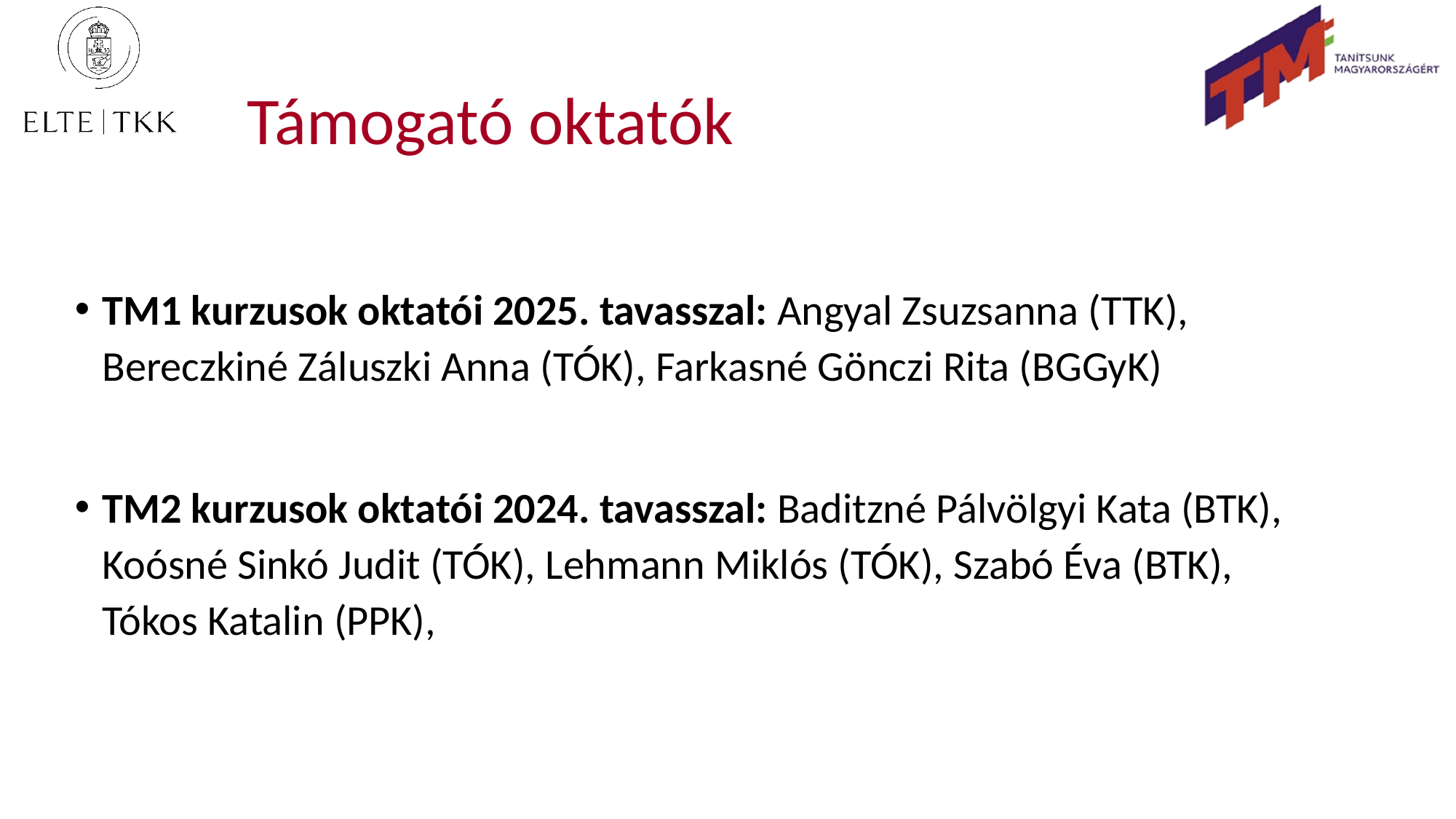

# Támogató oktatók
TM1 kurzusok oktatói 2025. tavasszal: Angyal Zsuzsanna (TTK), Bereczkiné Záluszki Anna (TÓK), Farkasné Gönczi Rita (BGGyK)

TM2 kurzusok oktatói 2024. tavasszal: Baditzné Pálvölgyi Kata (BTK), Koósné Sinkó Judit (TÓK), Lehmann Miklós (TÓK), Szabó Éva (BTK), Tókos Katalin (PPK),